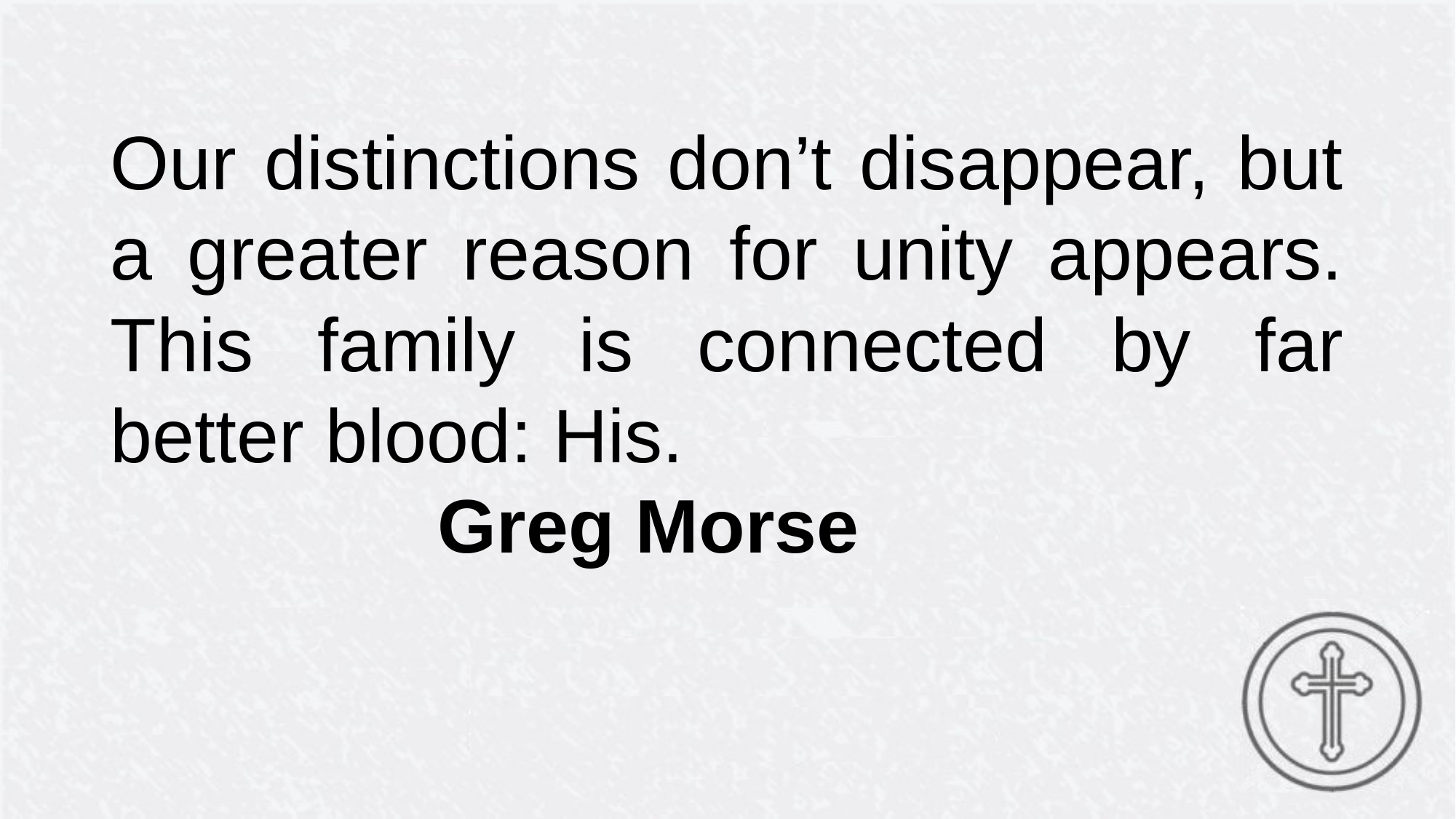

Our distinctions don’t disappear, but a greater reason for unity appears. This family is connected by far better blood: His.
			Greg Morse